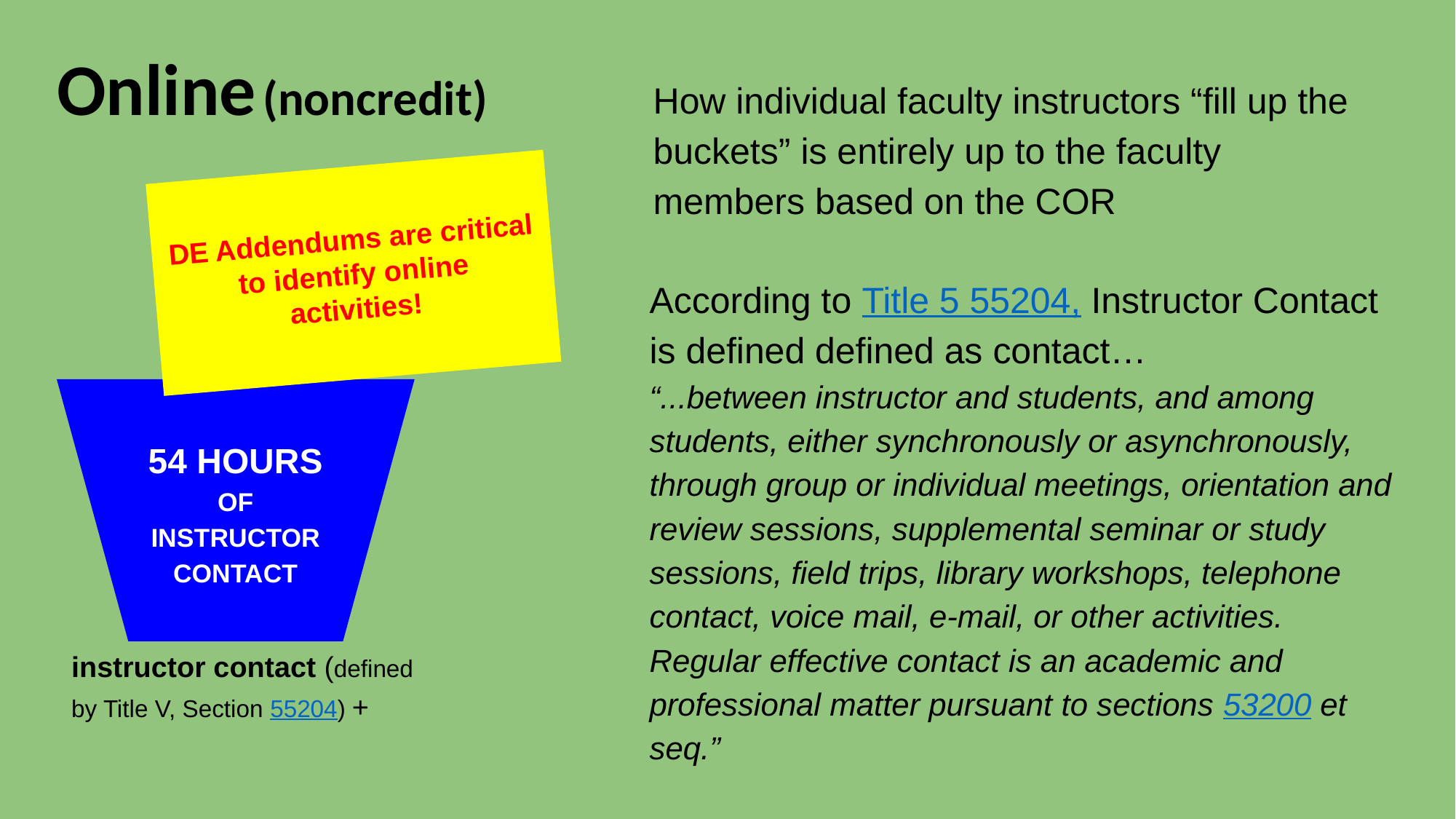

Online (noncredit)
How individual faculty instructors “fill up the buckets” is entirely up to the faculty members based on the COR
DE Addendums are critical to identify online activities!
According to Title 5 55204, Instructor Contact is defined defined as contact…
“...between instructor and students, and among students, either synchronously or asynchronously, through group or individual meetings, orientation and review sessions, supplemental seminar or study sessions, field trips, library workshops, telephone contact, voice mail, e-mail, or other activities. Regular effective contact is an academic and professional matter pursuant to sections 53200 et seq.”

54 HOURS OF INSTRUCTOR CONTACT
instructor contact (defined by Title V, Section 55204) +